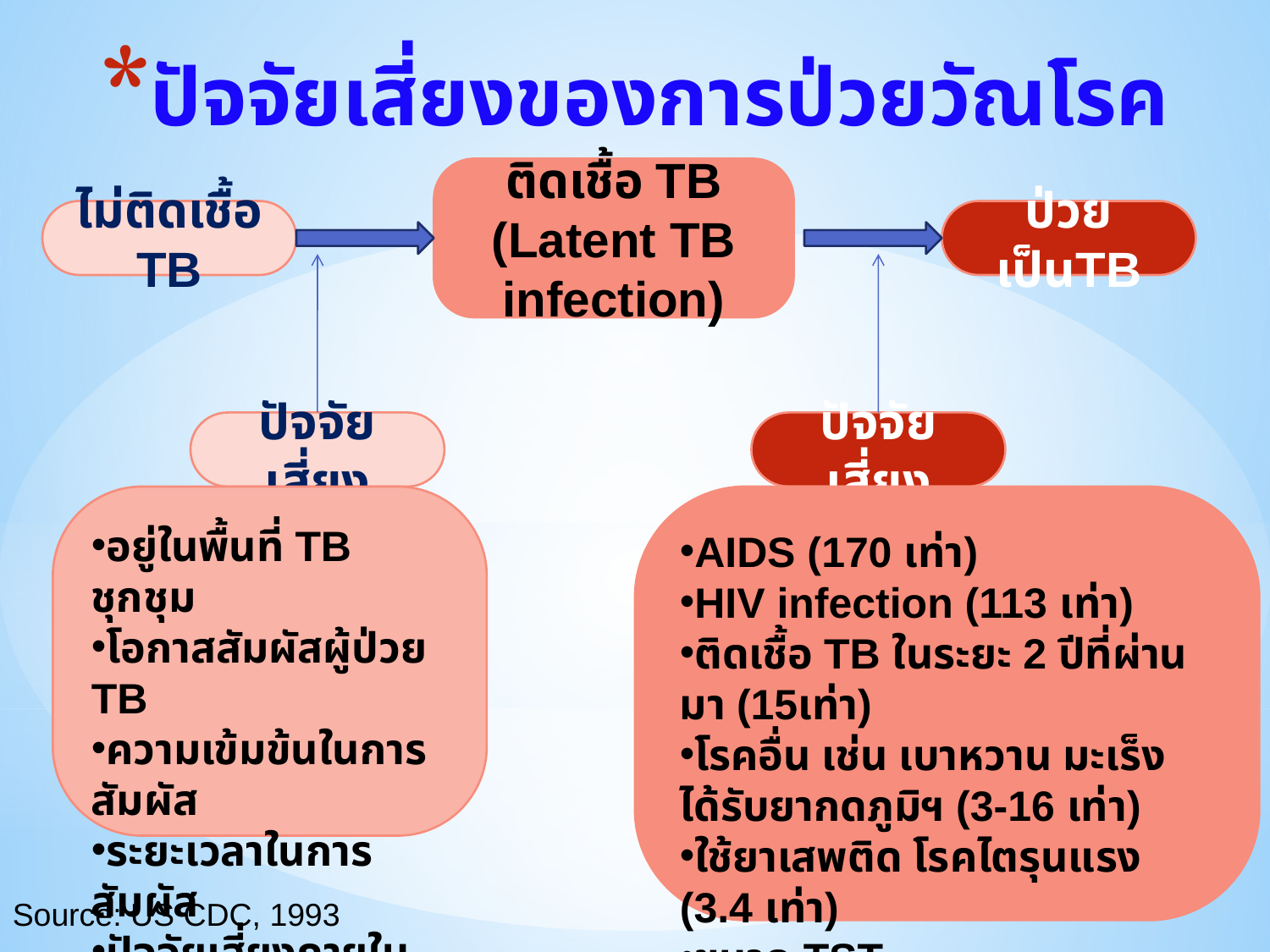

# ปัจจัยเสี่ยงของการป่วยวัณโรค
ติดเชื้อ TB
(Latent TB infection)
ไม่ติดเชื้อ TB
ป่วยเป็นTB

ปัจจัยเสี่ยง
อยู่ในพื้นที่ TB ชุกชุม
โอกาสสัมผัสผู้ป่วย TB
ความเข้มข้นในการสัมผัส
ระยะเวลาในการสัมผัส
ปัจจัยเสี่ยงภายในของแต่ละคน (intrinsic susceptibility)
ปัจจัยเสี่ยง
AIDS (170 เท่า)
HIV infection (113 เท่า)
ติดเชื้อ TB ในระยะ 2 ปีที่ผ่านมา (15เท่า)
โรคอื่น เช่น เบาหวาน มะเร็ง ได้รับยากดภูมิฯ (3-16 เท่า)
ใช้ยาเสพติด โรคไตรุนแรง (3.4 เท่า)
ขนาด TST
Source: US CDC, 1993